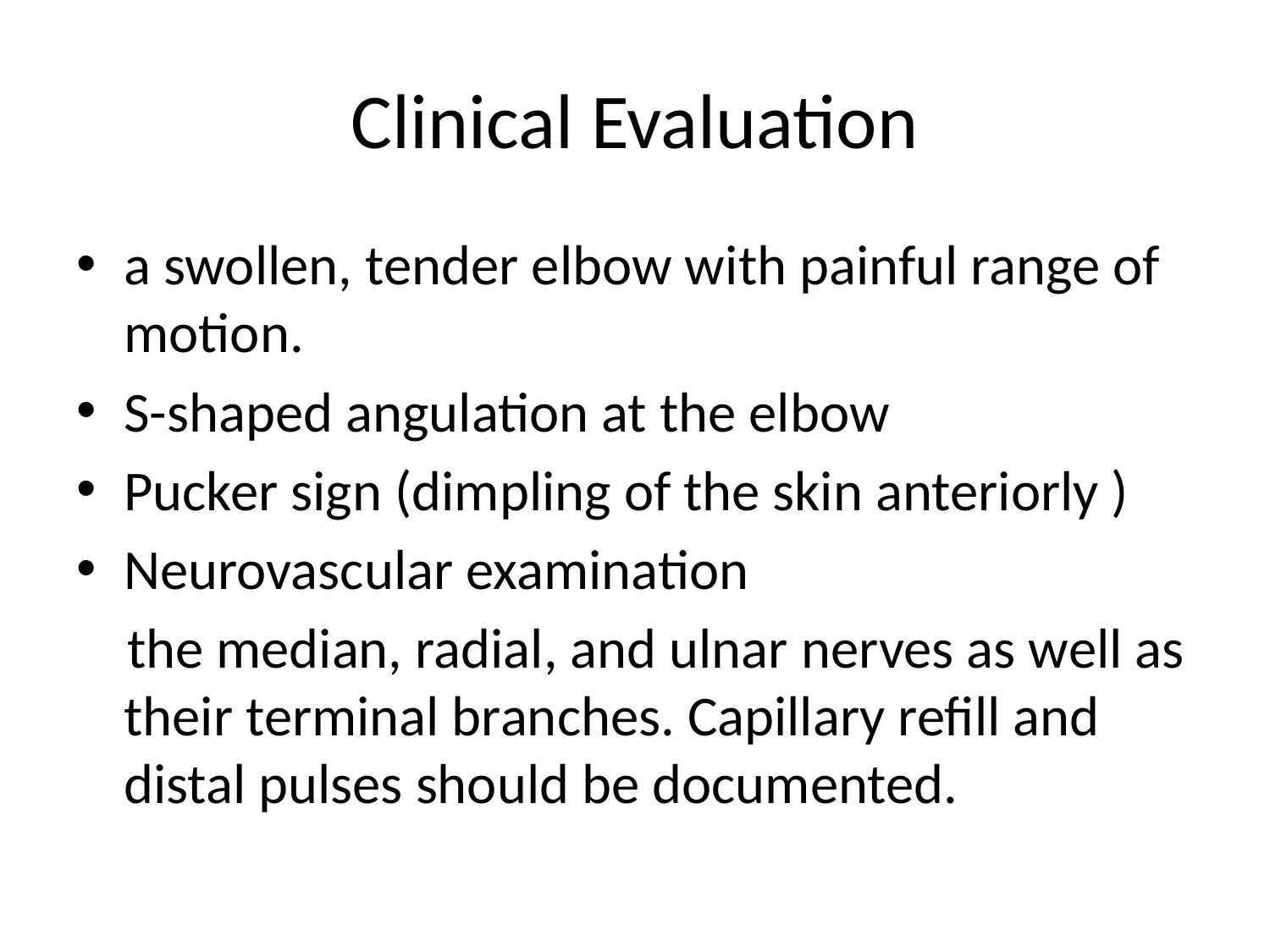

# Clinical Evaluation
a swollen, tender elbow with painful range of motion.
S-shaped angulation at the elbow
Pucker sign (dimpling of the skin anteriorly )
Neurovascular examination
    the median, radial, and ulnar nerves as well as their terminal branches. Capillary refill and distal pulses should be documented.